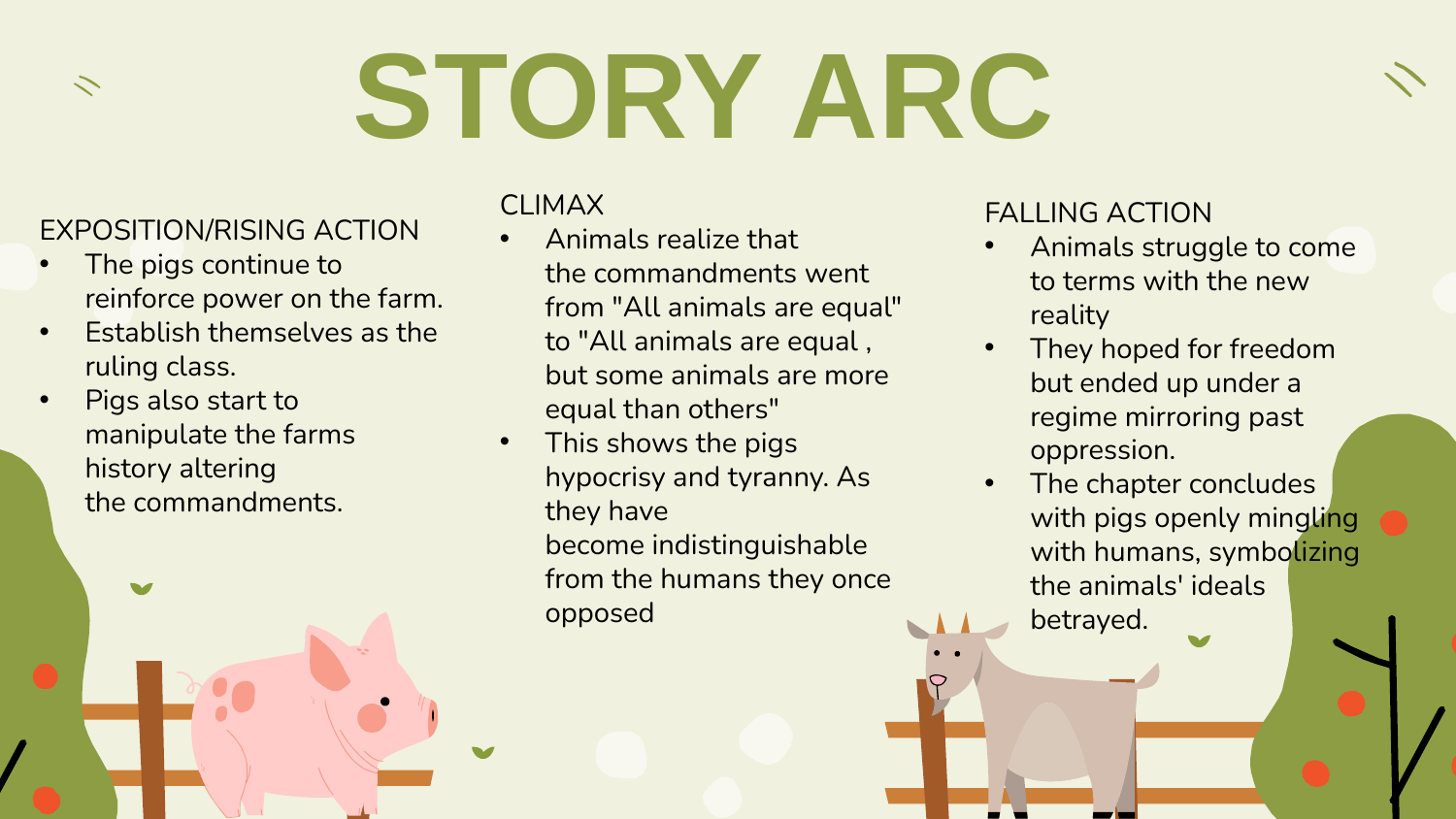

# STORY ARC
CLIMAX ​
Animals realize that the commandments went from "All animals are equal" to "All animals are equal , but some animals are more equal than others"​
This shows the pigs hypocrisy and tyranny. As they have become indistinguishable from the humans they once opposed
FALLING ACTION
Animals struggle to come to terms with the new reality
They hoped for freedom but ended up under a regime mirroring past oppression.
The chapter concludes with pigs openly mingling with humans, symbolizing the animals' ideals betrayed.

EXPOSITION/RISING ACTION​
The pigs continue to reinforce power on the farm.​
Establish themselves as the ruling class.​
Pigs also start to manipulate the farms history altering the commandments.​